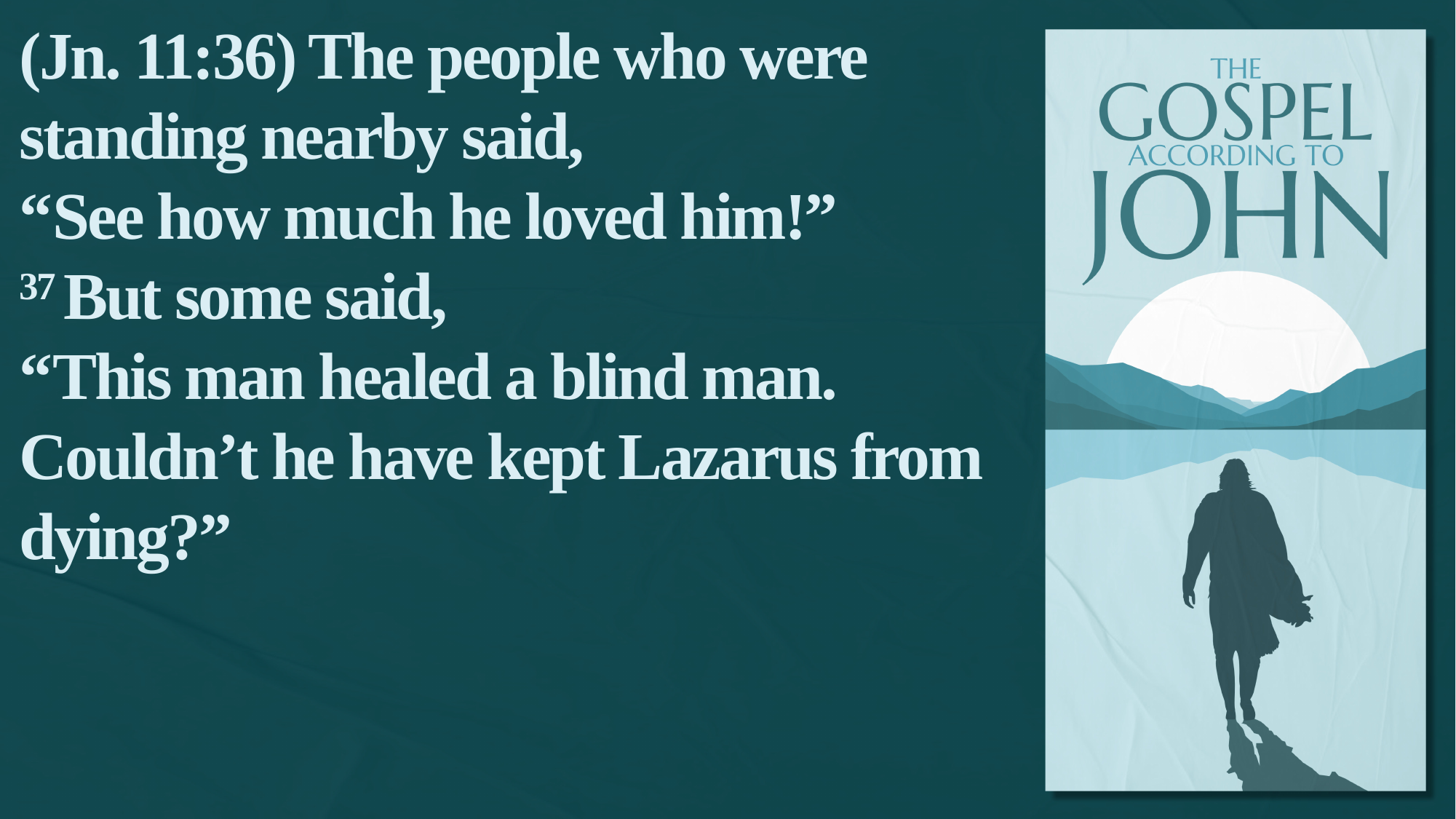

(Jn. 11:36) The people who were standing nearby said,
“See how much he loved him!”
37 But some said,
“This man healed a blind man.
Couldn’t he have kept Lazarus from dying?”